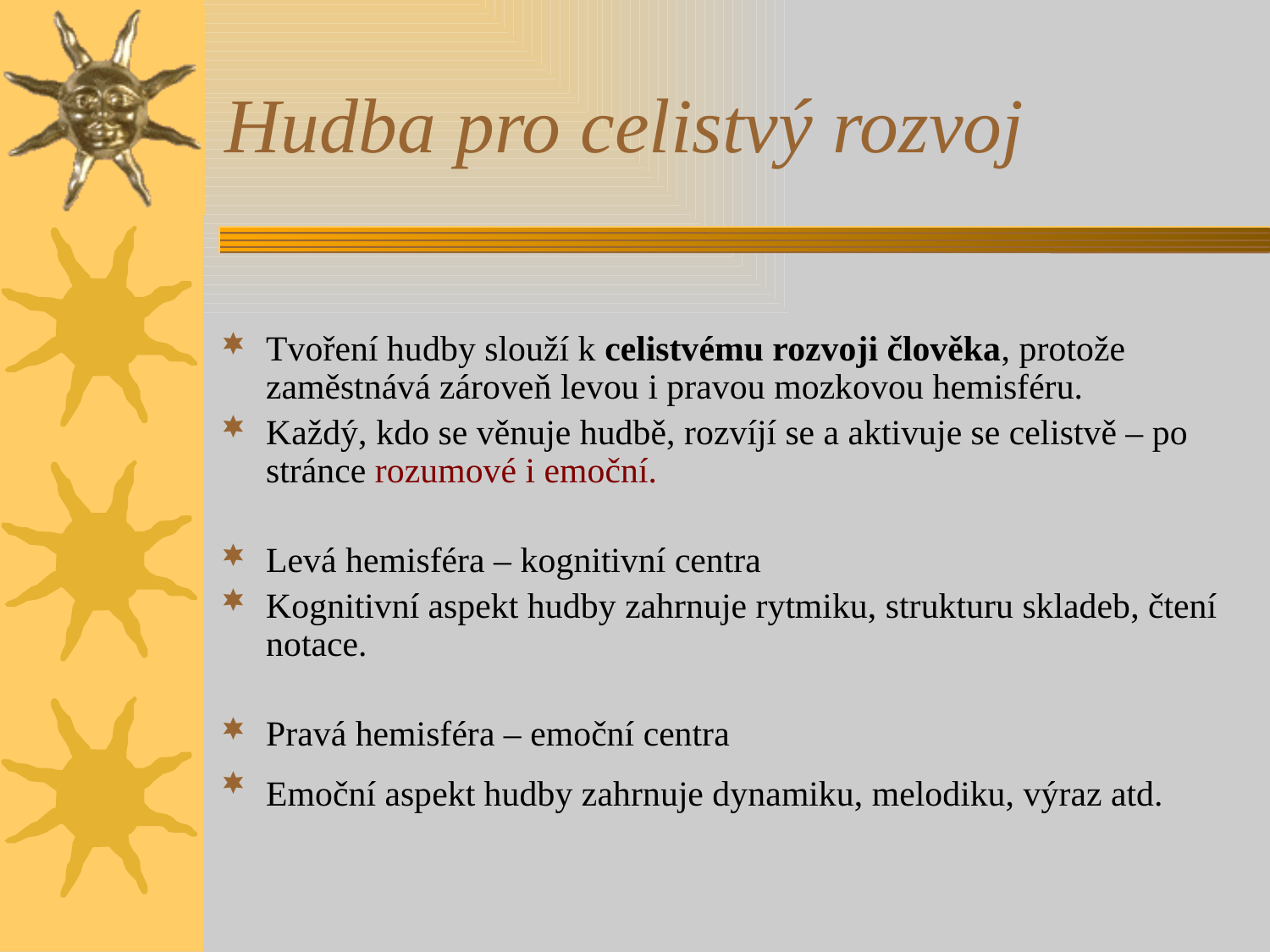

# Hudba pro celistvý rozvoj

Tvoření hudby slouží k celistvému rozvoji člověka, protože zaměstnává zároveň levou i pravou mozkovou hemisféru.
Každý, kdo se věnuje hudbě, rozvíjí se a aktivuje se celistvě – po stránce rozumové i emoční.

Levá hemisféra – kognitivní centra
Kognitivní aspekt hudby zahrnuje rytmiku, strukturu skladeb, čtení notace.

Pravá hemisféra – emoční centra
Emoční aspekt hudby zahrnuje dynamiku, melodiku, výraz atd.